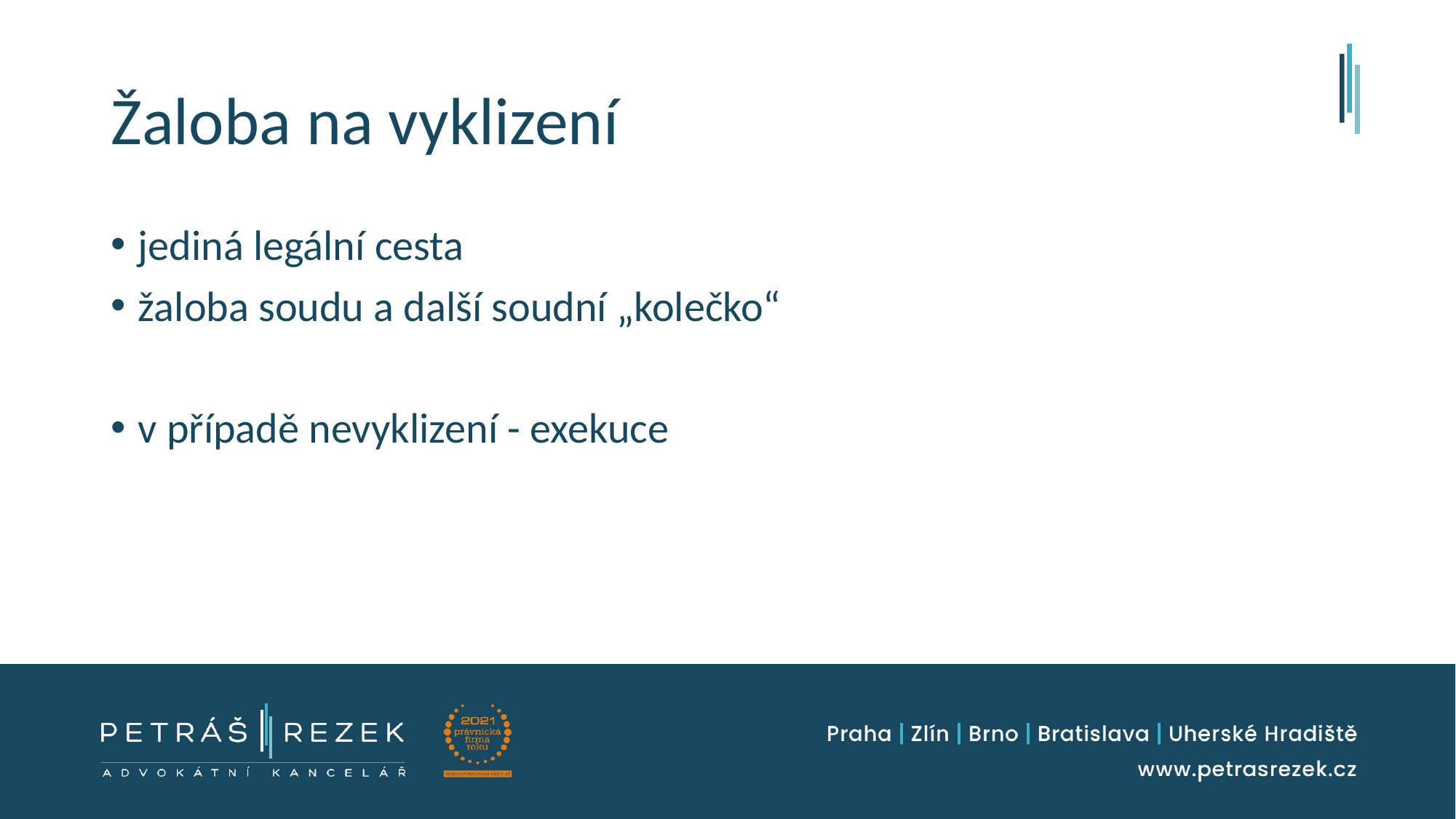

# Žaloba na vyklizení
jediná legální cesta
žaloba soudu a další soudní „kolečko“

v případě nevyklizení - exekuce